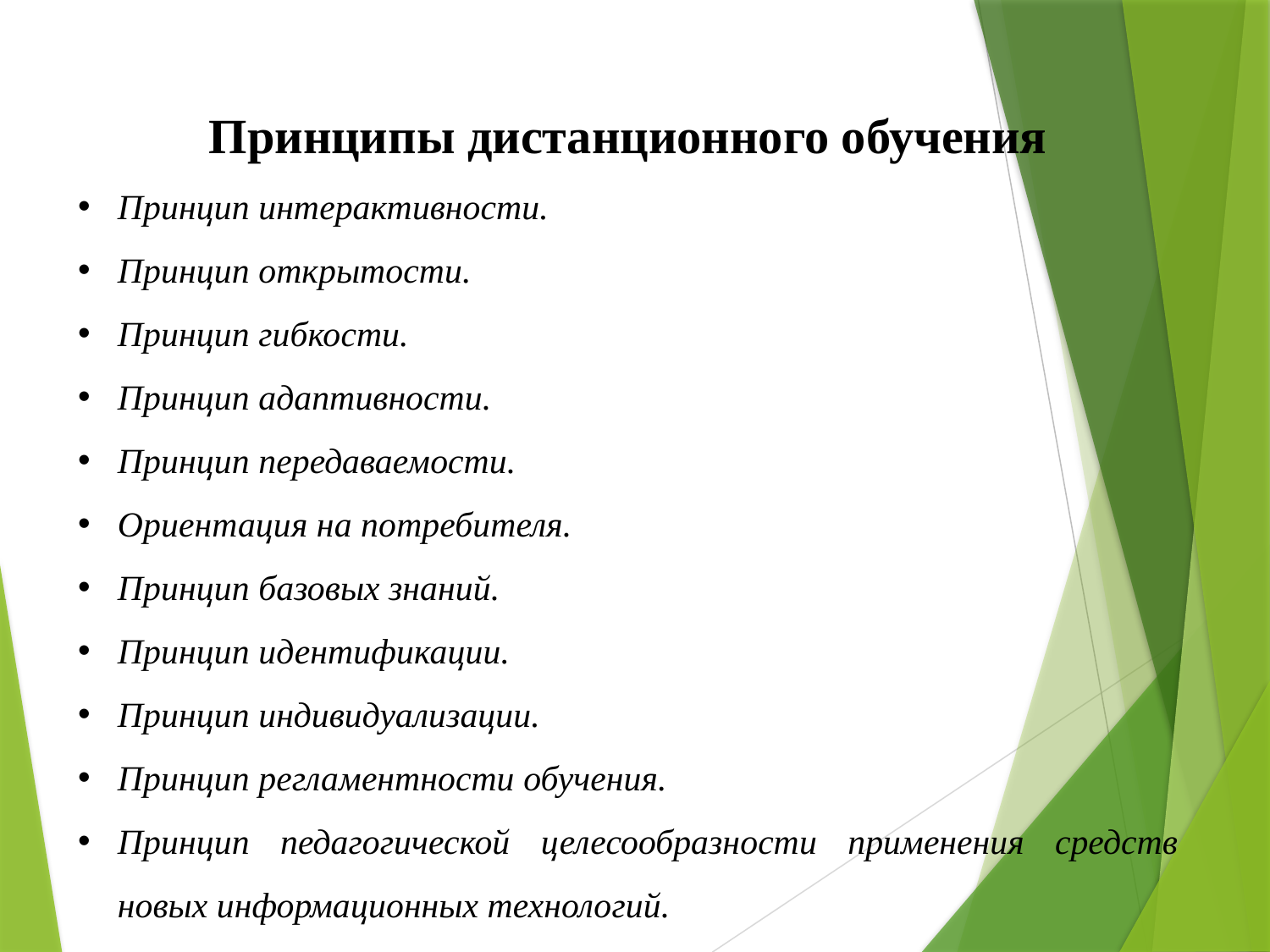

Принципы дистанционного обучения
Принцип интерактивности. Принцип открытости. Принцип гибкости. Принцип адаптивности. Принцип передаваемости. Ориентация на потребителя. Принцип базовых знаний. Принцип идентификации.
Принцип индивидуализации.
Принцип регламентности обучения. Принцип педагогической целесообразности применения средств новых информационных технологий.
Принципы дистанционного обучения
Принцип интерактивности.
Принцип открытости.
Принцип гибкости.
Принцип адаптивности.
Принцип передаваемости.
Ориентация на потребителя.
Принцип базовых знаний.
Принцип идентификации.
Принцип индивидуализации.
Принцип регламентности обучения.
Принцип педагогической целесообразности применения средств новых информационных технологий.